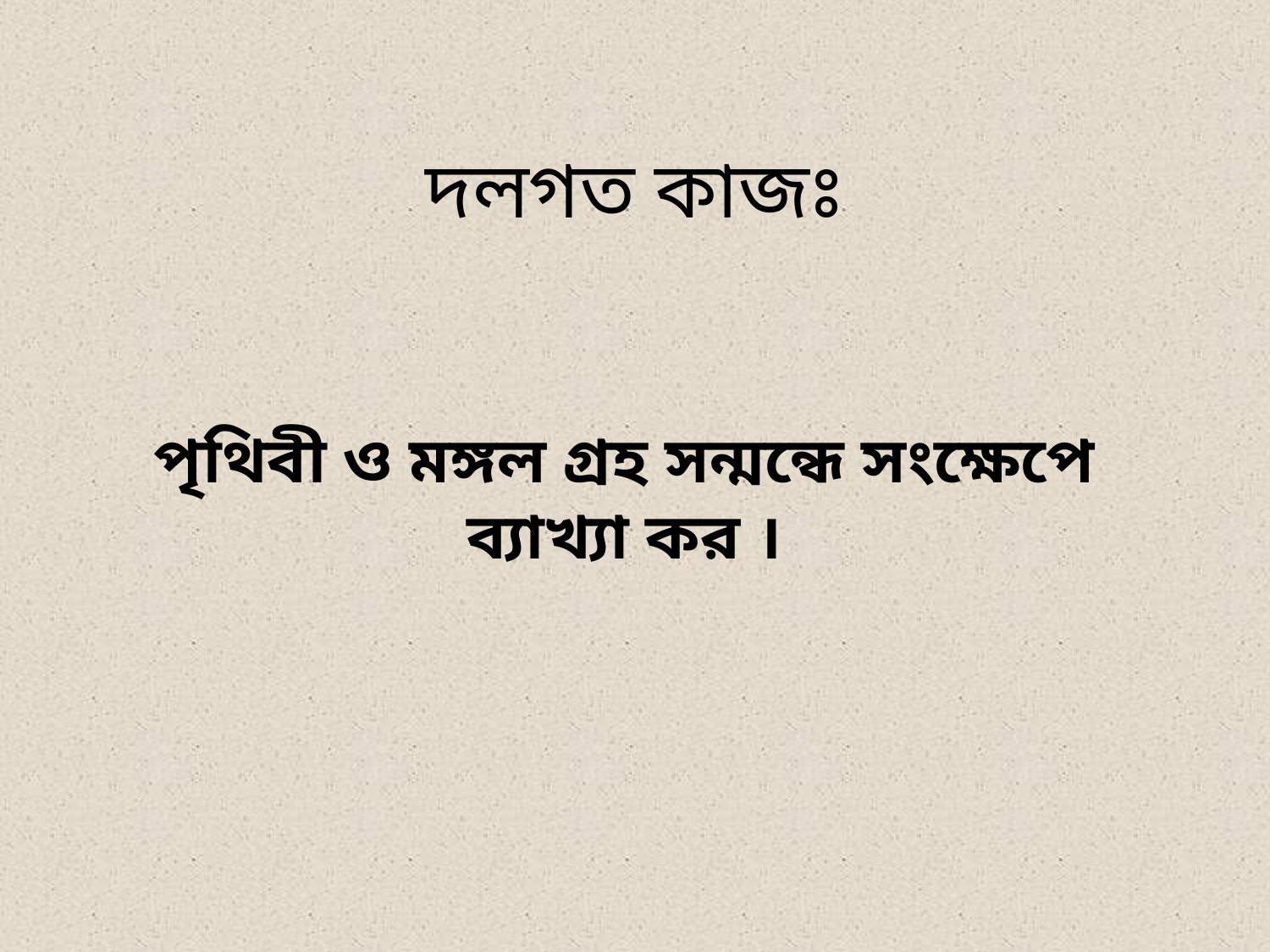

# দলগত কাজঃ
পৃথিবী ও মঙ্গল গ্রহ সন্মন্ধে সংক্ষেপে ব্যাখ্যা কর ।